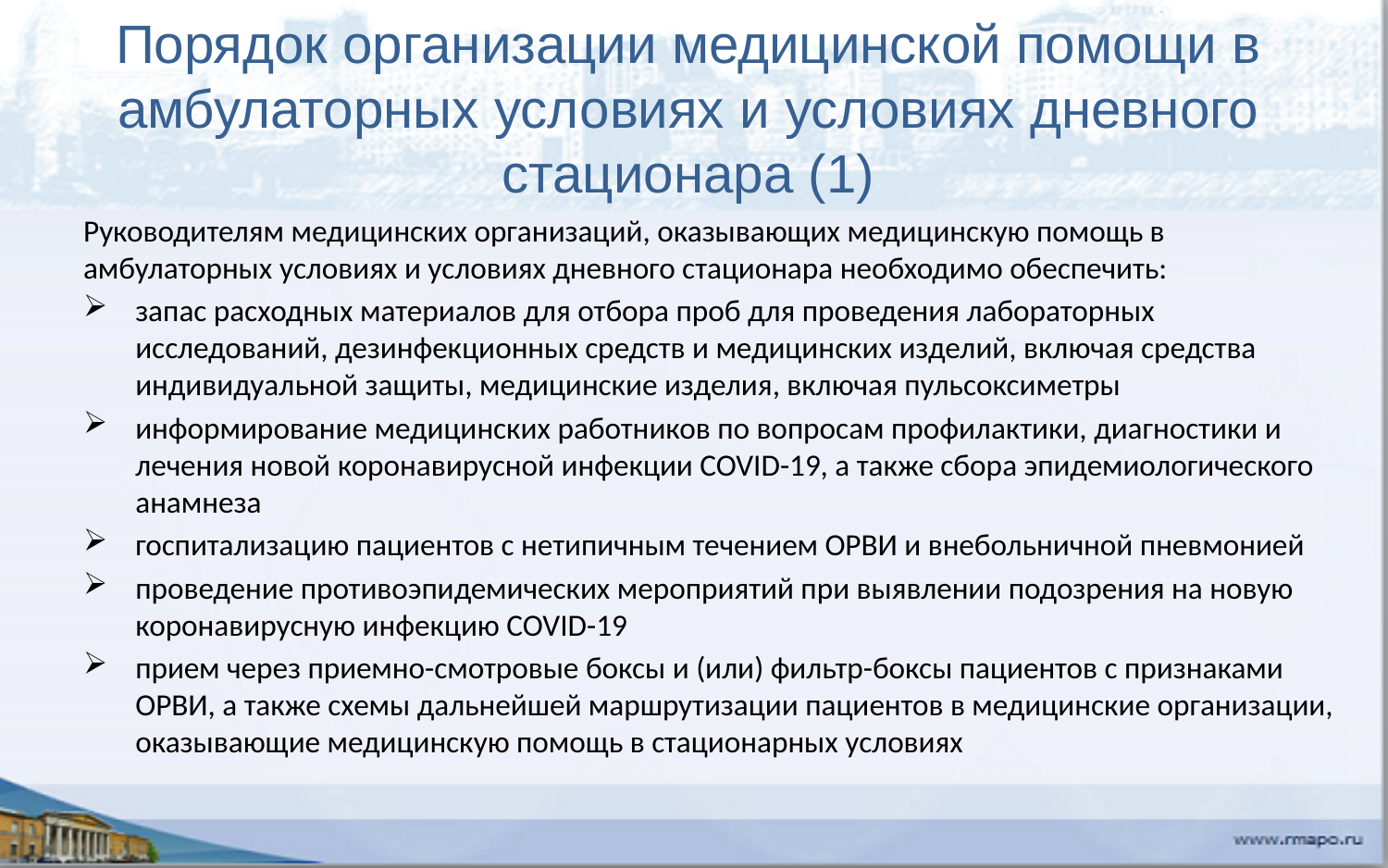

# Порядок организации медицинской помощи в амбулаторных условиях и условиях дневного стационара (1)
Руководителям медицинских организаций, оказывающих медицинскую помощь в амбулаторных условиях и условиях дневного стационара необходимо обеспечить:
запас расходных материалов для отбора проб для проведения лабораторных исследований, дезинфекционных средств и медицинских изделий, включая средства индивидуальной защиты, медицинские изделия, включая пульсоксиметры
информирование медицинских работников по вопросам профилактики, диагностики и лечения новой коронавирусной инфекции COVID-19, а также сбора эпидемиологического анамнеза
госпитализацию пациентов с нетипичным течением ОРВИ и внебольничной пневмонией
проведение противоэпидемических мероприятий при выявлении подозрения на новую коронавирусную инфекцию COVID-19
прием через приемно-смотровые боксы и (или) фильтр-боксы пациентов с признаками ОРВИ, а также схемы дальнейшей маршрутизации пациентов в медицинские организации, оказывающие медицинскую помощь в стационарных условиях